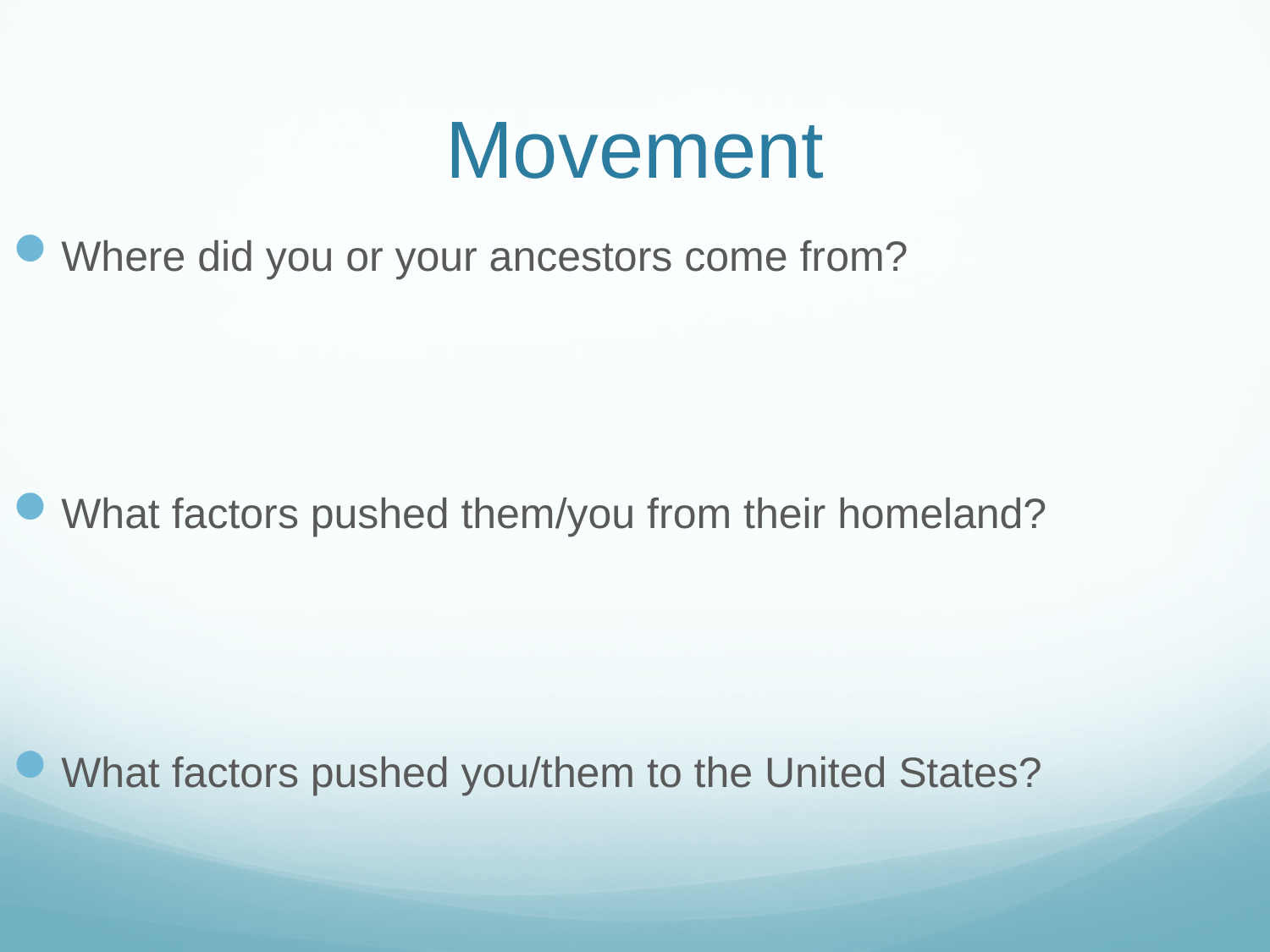

# Movement
Where did you or your ancestors come from?

What factors pushed them/you from their homeland?

What factors pushed you/them to the United States?